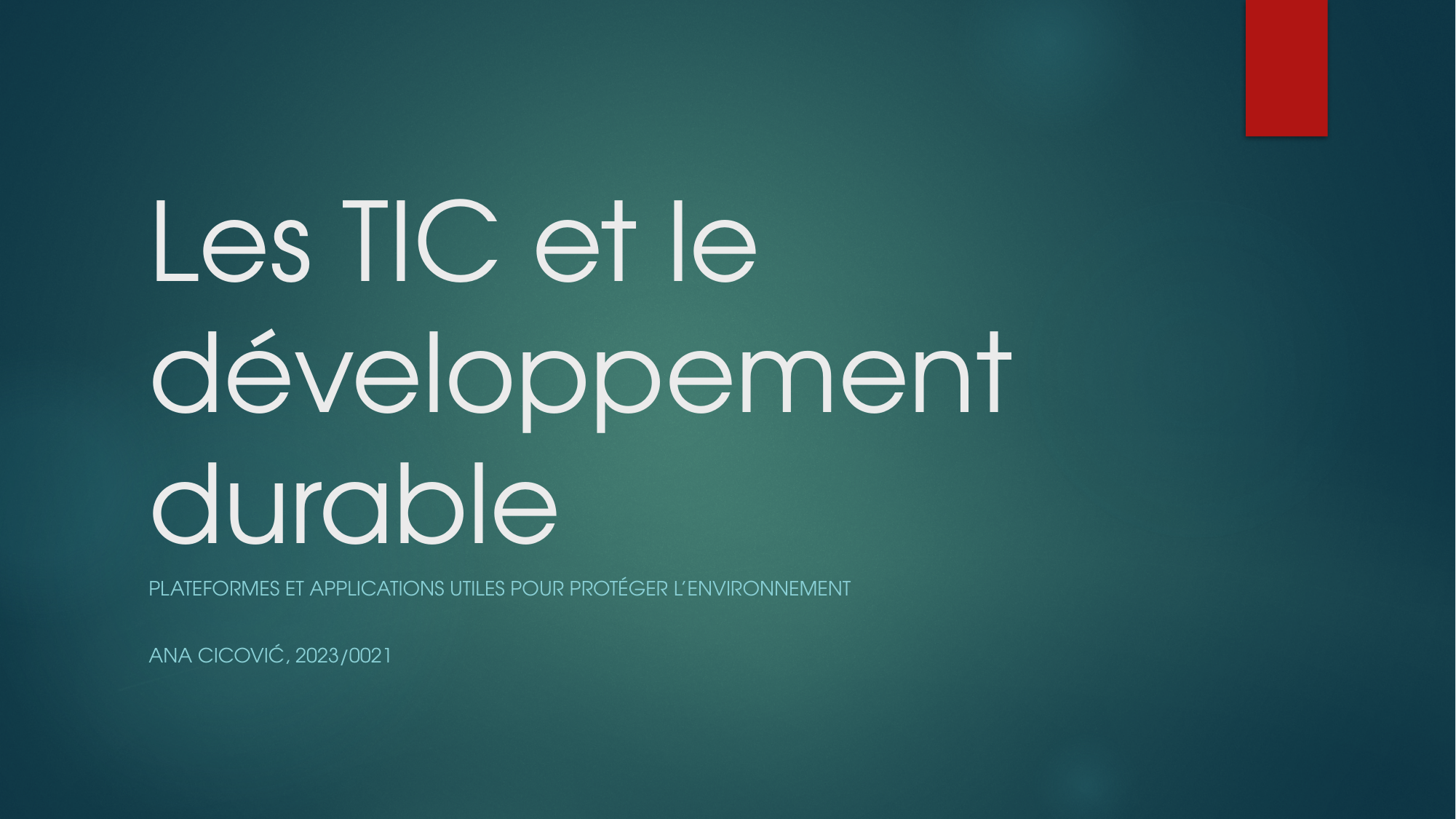

# Les TIC et le développement durable
Plateformes et applications utiles pour protéger l’environnement

Ana Cicović, 2023/0021